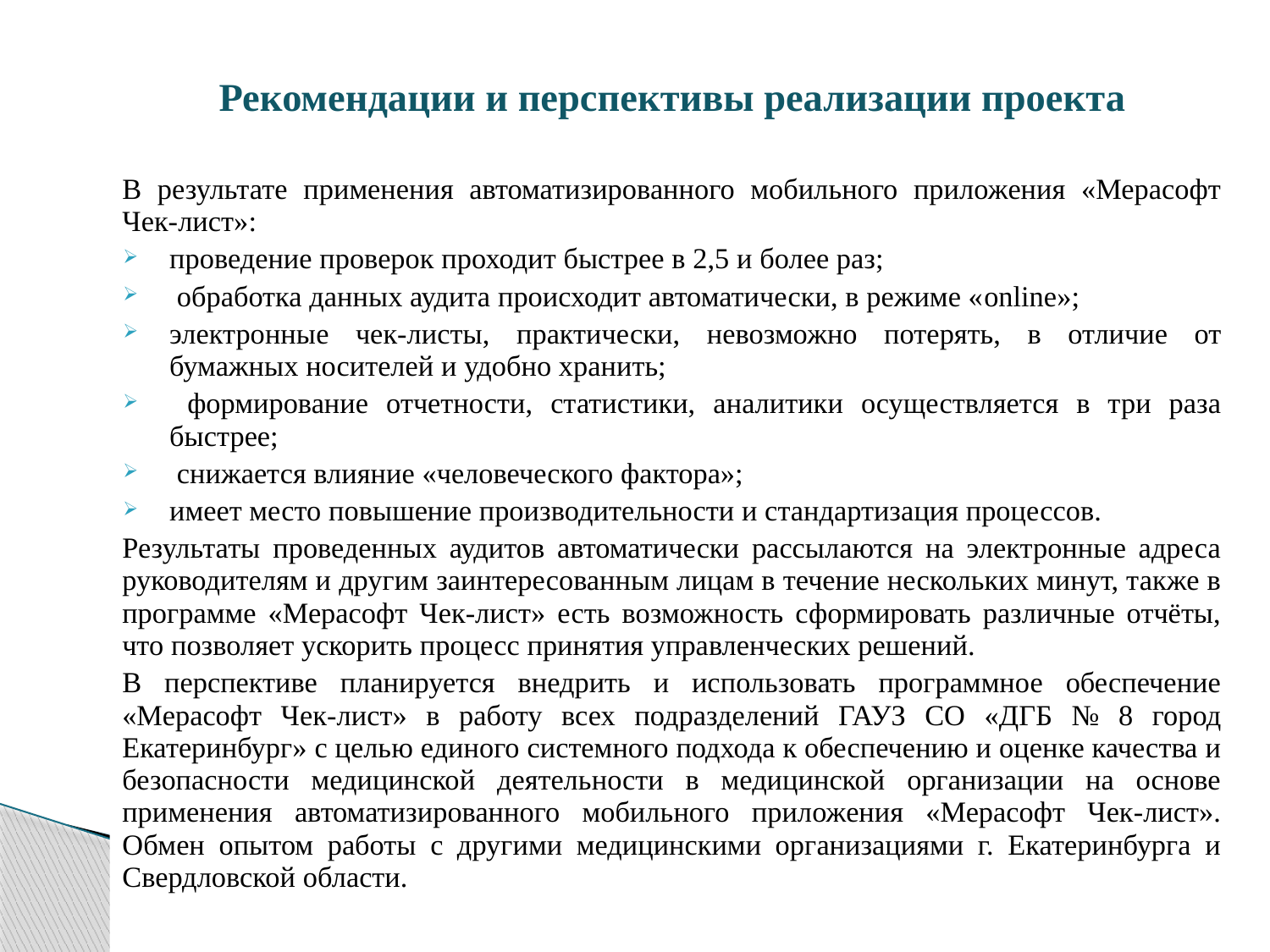

Рекомендации и перспективы реализации проекта

В результате применения автоматизированного мобильного приложения «Мерасофт Чек-лист»:
проведение проверок проходит быстрее в 2,5 и более раз;
 обработка данных аудита происходит автоматически, в режиме «online»;
электронные чек-листы, практически, невозможно потерять, в отличие от бумажных носителей и удобно хранить;
 формирование отчетности, статистики, аналитики осуществляется в три раза быстрее;
 снижается влияние «человеческого фактора»;
имеет место повышение производительности и стандартизация процессов.
Результаты проведенных аудитов автоматически рассылаются на электронные адреса руководителям и другим заинтересованным лицам в течение нескольких минут, также в программе «Мерасофт Чек-лист» есть возможность сформировать различные отчёты, что позволяет ускорить процесс принятия управленческих решений.
В перспективе планируется внедрить и использовать программное обеспечение «Мерасофт Чек-лист» в работу всех подразделений ГАУЗ СО «ДГБ № 8 город Екатеринбург» с целью единого системного подхода к обеспечению и оценке качества и безопасности медицинской деятельности в медицинской организации на основе применения автоматизированного мобильного приложения «Мерасофт Чек-лист». Обмен опытом работы с другими медицинскими организациями г. Екатеринбурга и Свердловской области.